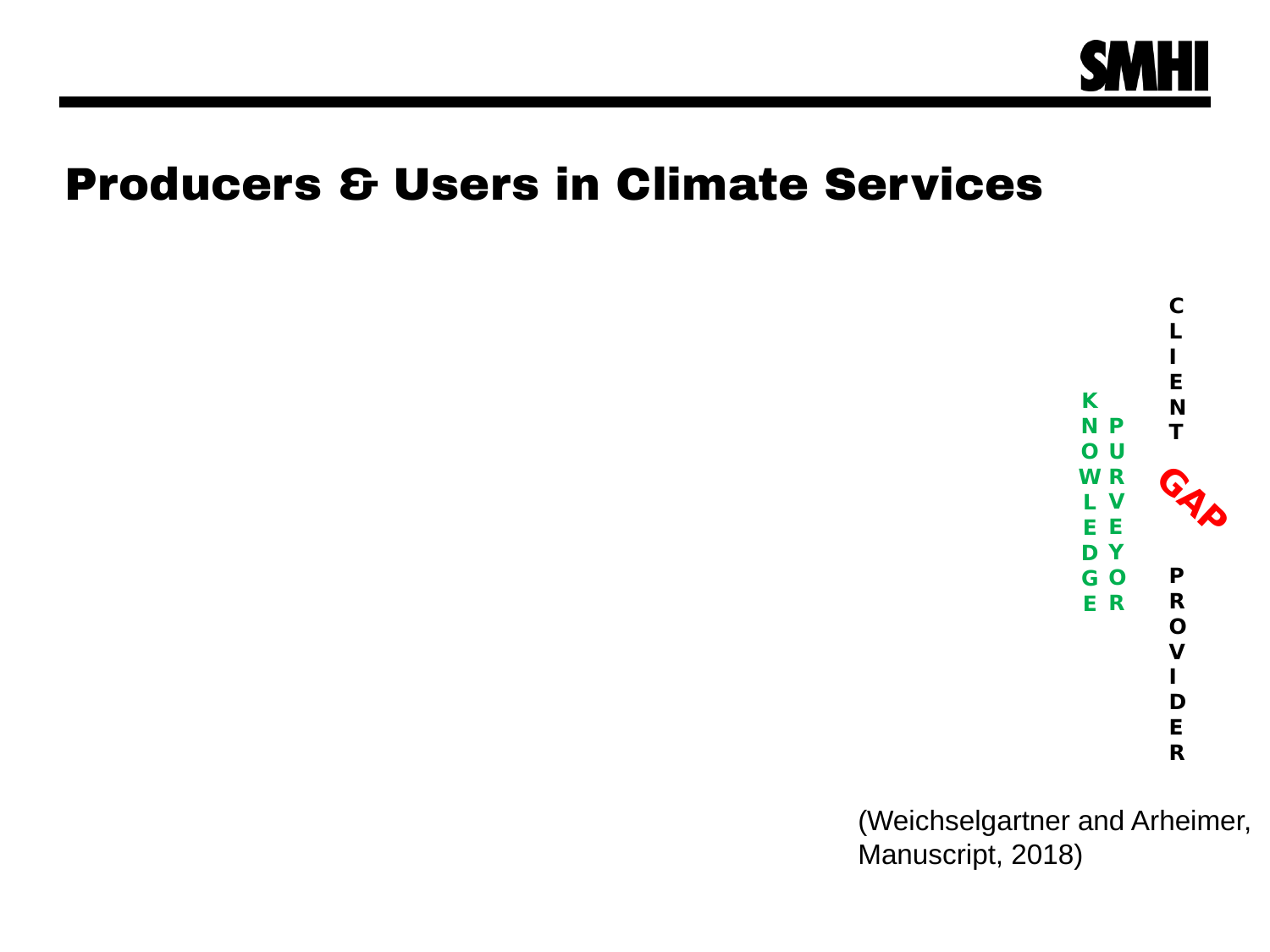

# Producers & Users in Climate Services
C
L
I
E
N
T

K
N
O
W
L
E
D
G
E
P
U
R
V
E
Y
O
R
GAP
P
R
O
V
I
D
E
R
(Weichselgartner and Arheimer,
Manuscript, 2018)